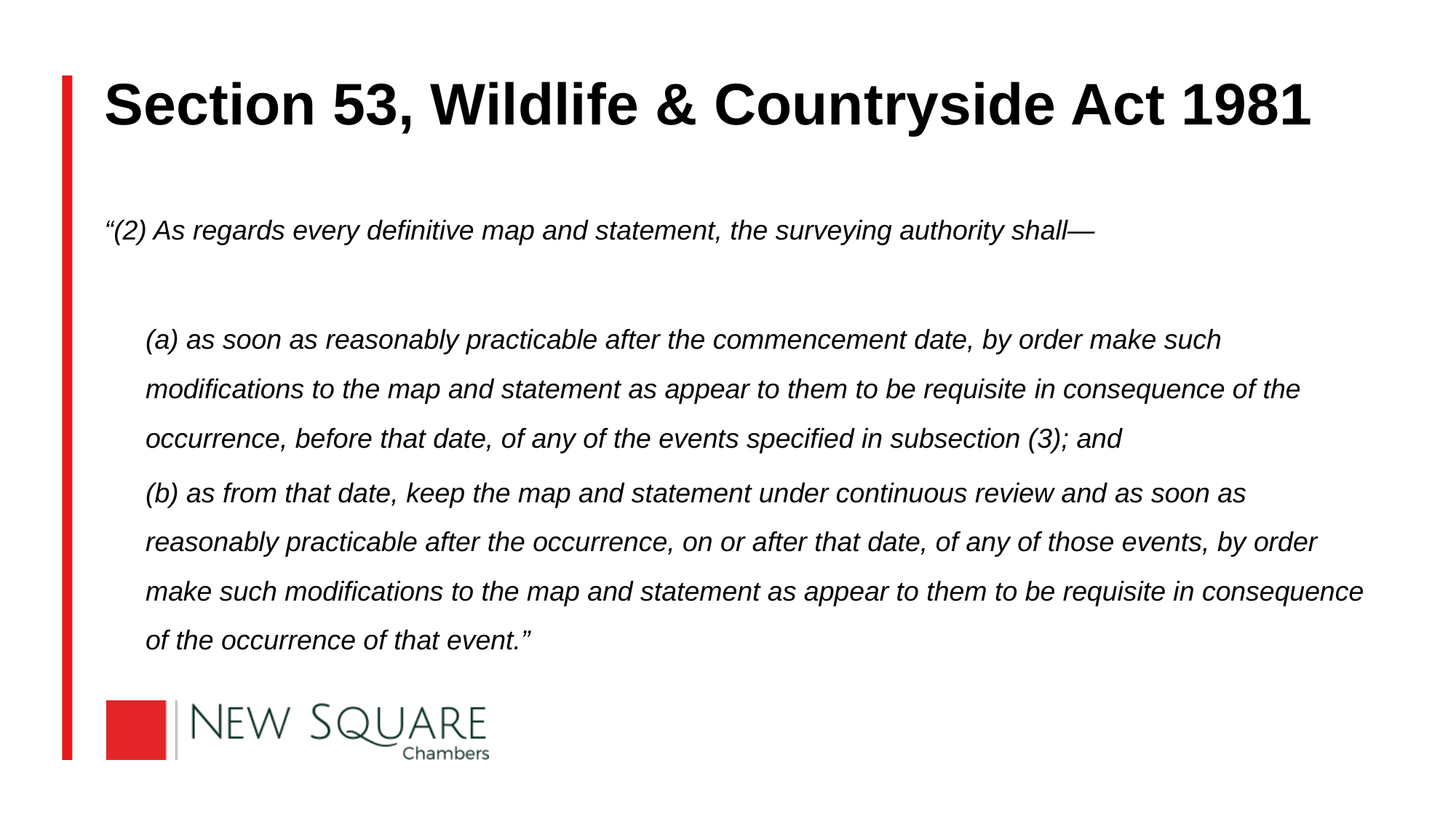

# Section 53, Wildlife & Countryside Act 1981
“(2) As regards every definitive map and statement, the surveying authority shall—

	(a) as soon as reasonably practicable after the commencement date, by order make such modifications to the map and statement as appear to them to be requisite in consequence of the occurrence, before that date, of any of the events specified in subsection (3); and
	(b) as from that date, keep the map and statement under continuous review and as soon as reasonably practicable after the occurrence, on or after that date, of any of those events, by order make such modifications to the map and statement as appear to them to be requisite in consequence of the occurrence of that event.”